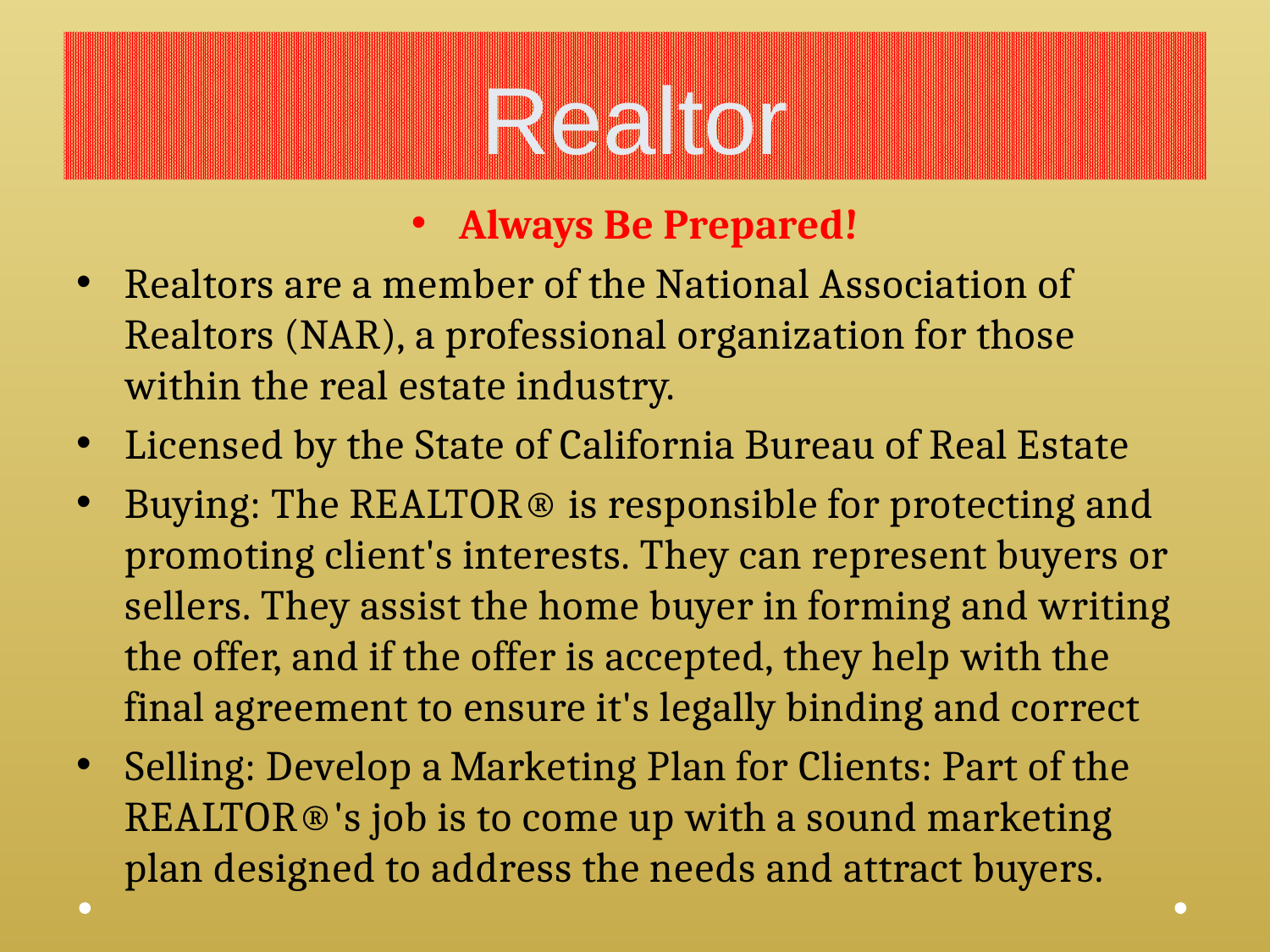

# Realtor
Always Be Prepared!
Realtors are a member of the National Association of Realtors (NAR), a professional organization for those within the real estate industry.
Licensed by the State of California Bureau of Real Estate
Buying: The REALTOR® is responsible for protecting and promoting client's interests. They can represent buyers or sellers. They assist the home buyer in forming and writing the offer, and if the offer is accepted, they help with the final agreement to ensure it's legally binding and correct
Selling: Develop a Marketing Plan for Clients: Part of the REALTOR®'s job is to come up with a sound marketing plan designed to address the needs and attract buyers.